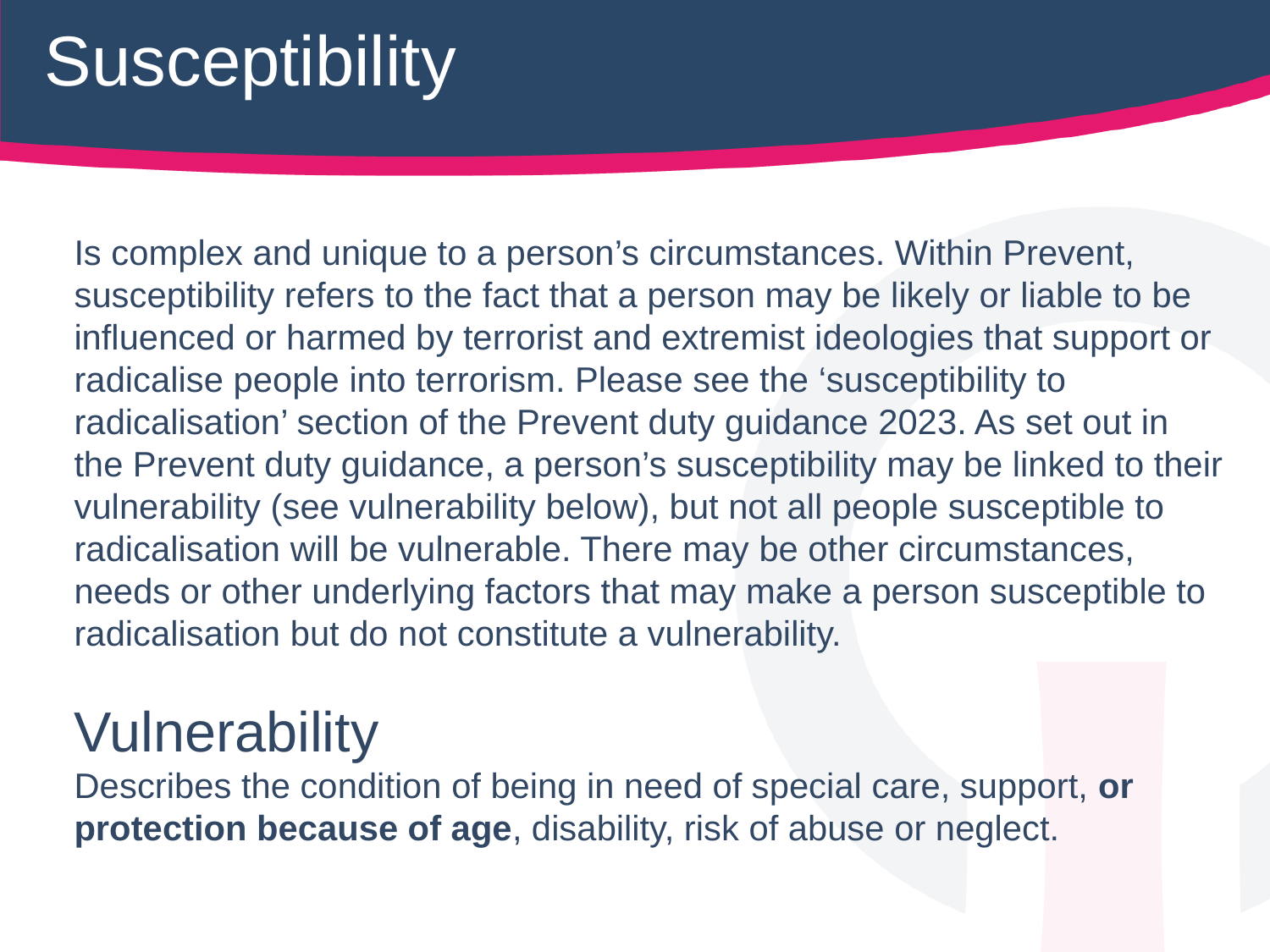

# Susceptibility
Is complex and unique to a person’s circumstances. Within Prevent, susceptibility refers to the fact that a person may be likely or liable to be influenced or harmed by terrorist and extremist ideologies that support or radicalise people into terrorism. Please see the ‘susceptibility to radicalisation’ section of the Prevent duty guidance 2023. As set out in the Prevent duty guidance, a person’s susceptibility may be linked to their vulnerability (see vulnerability below), but not all people susceptible to radicalisation will be vulnerable. There may be other circumstances, needs or other underlying factors that may make a person susceptible to radicalisation but do not constitute a vulnerability.

Vulnerability
Describes the condition of being in need of special care, support, or protection because of age, disability, risk of abuse or neglect.